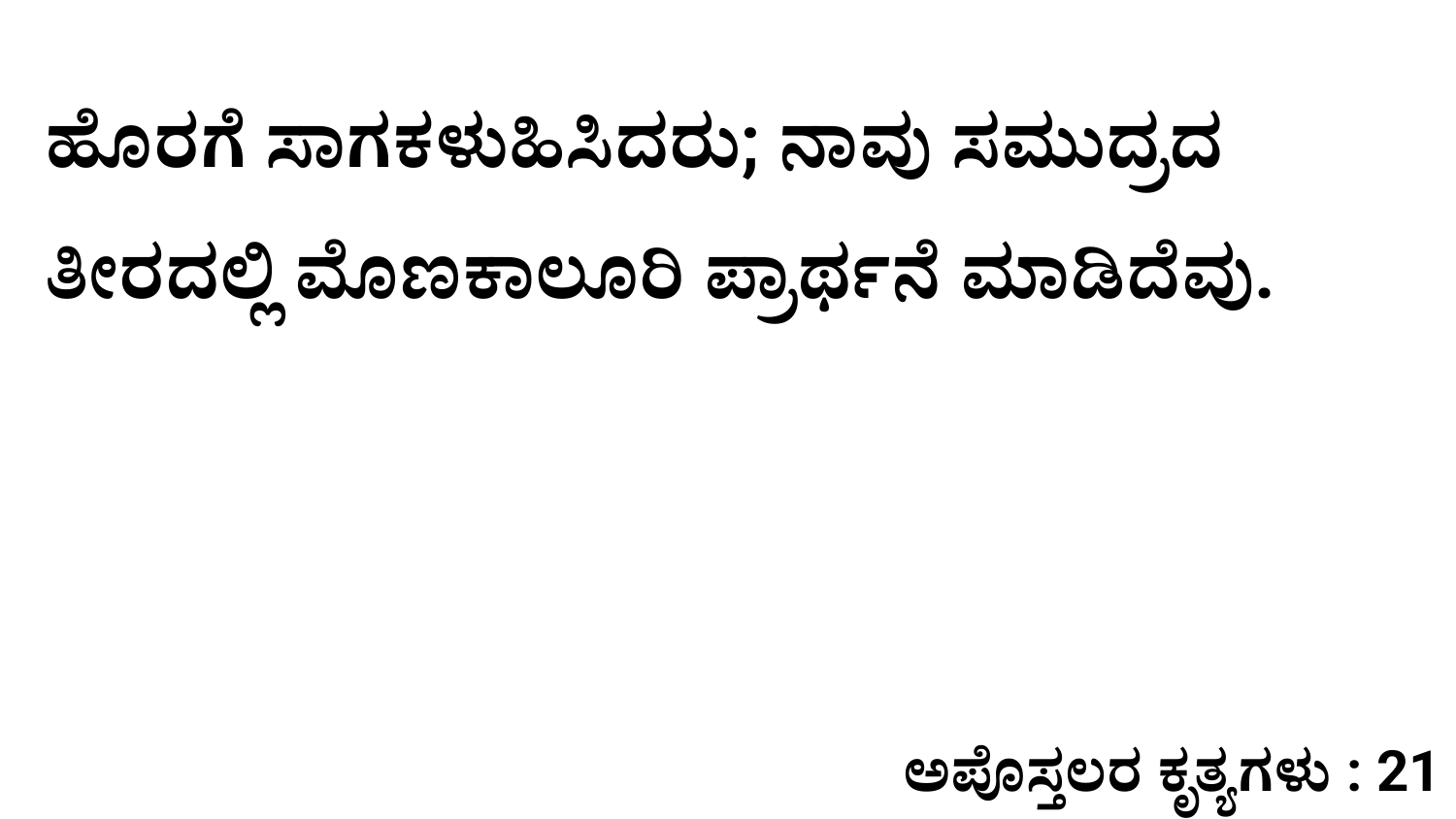

ಹೊರಗೆ ಸಾಗಕಳುಹಿಸಿದರು; ನಾವು ಸಮುದ್ರದ ತೀರದಲ್ಲಿ ಮೊಣಕಾಲೂರಿ ಪ್ರಾರ್ಥನೆ ಮಾಡಿದೆವು.
ಅಪೊಸ್ತಲರ ಕೃತ್ಯಗಳು : 21